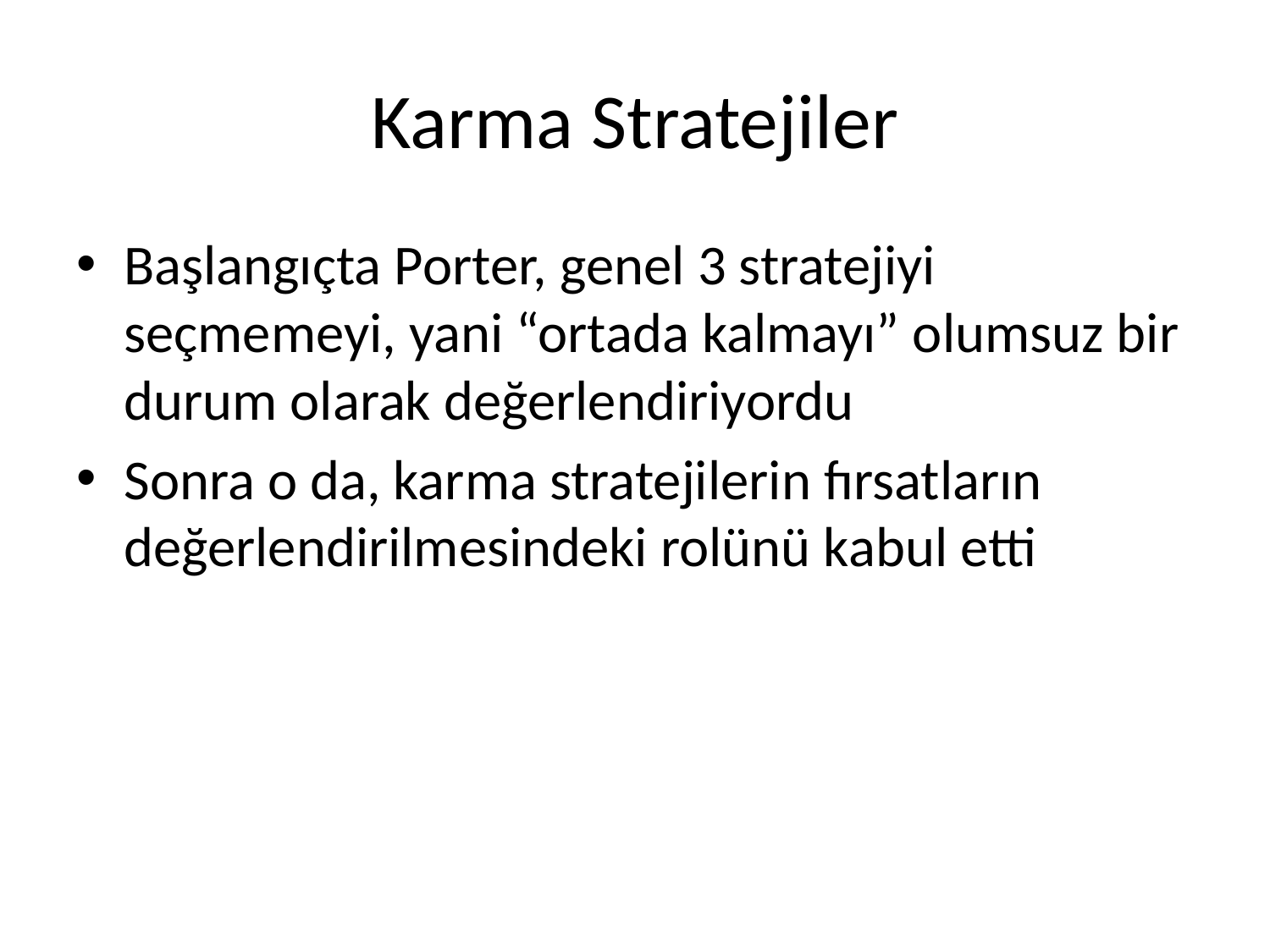

# Karma Stratejiler
Başlangıçta Porter, genel 3 stratejiyi seçmemeyi, yani “ortada kalmayı” olumsuz bir durum olarak değerlendiriyordu
Sonra o da, karma stratejilerin fırsatların değerlendirilmesindeki rolünü kabul etti